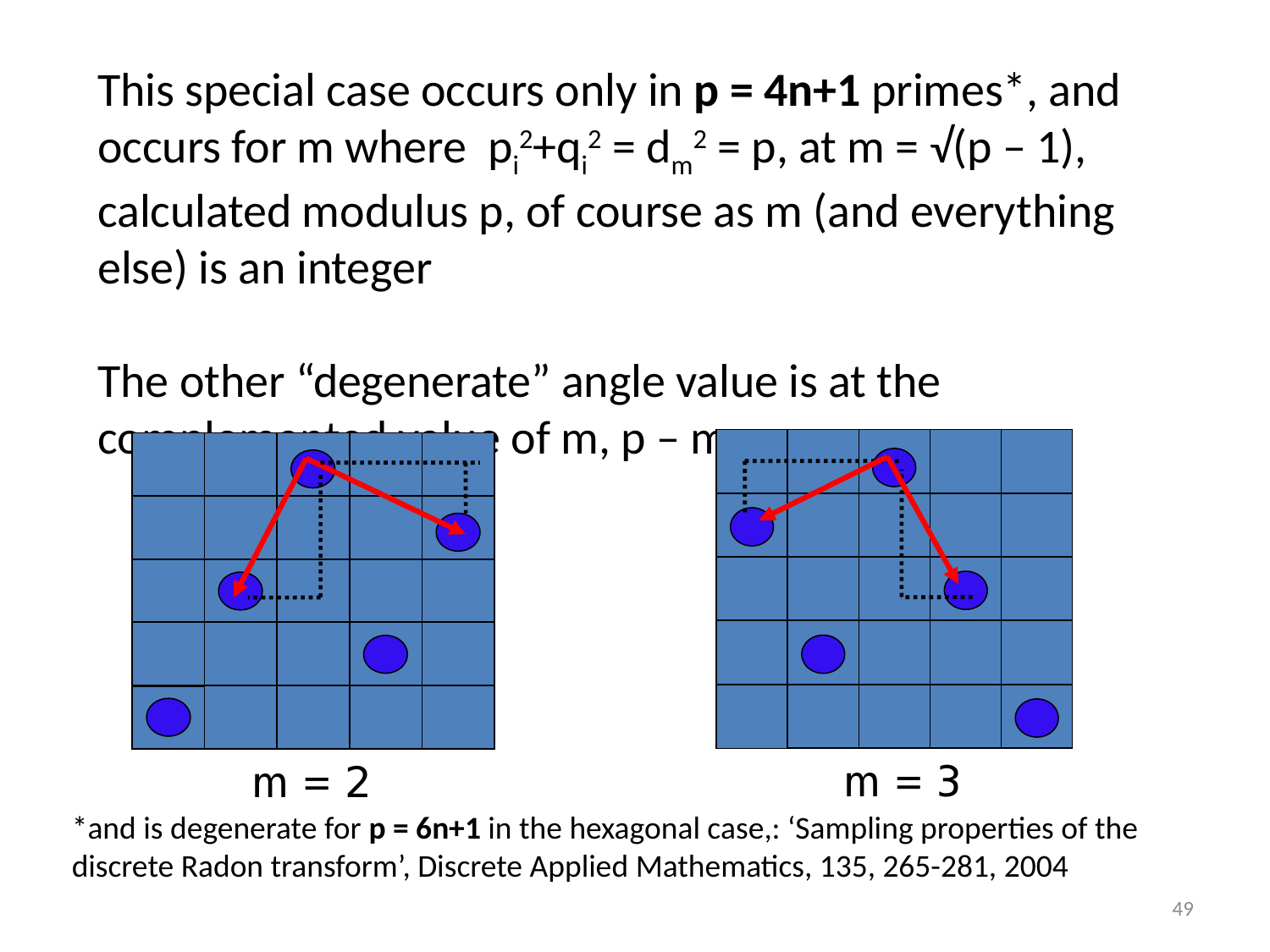

# This special case occurs only in p = 4n+1 primes*, and occurs for m where  pi2+qi2 = dm2 = p, at m = √(p – 1), calculated modulus p, of course as m (and everything else) is an integer The other “degenerate” angle value is at the complemented value of m, p – m

m = 3

m = 2
*and is degenerate for p = 6n+1 in the hexagonal case,: ‘Sampling properties of the discrete Radon transform’, Discrete Applied Mathematics, 135, 265-281, 2004
49